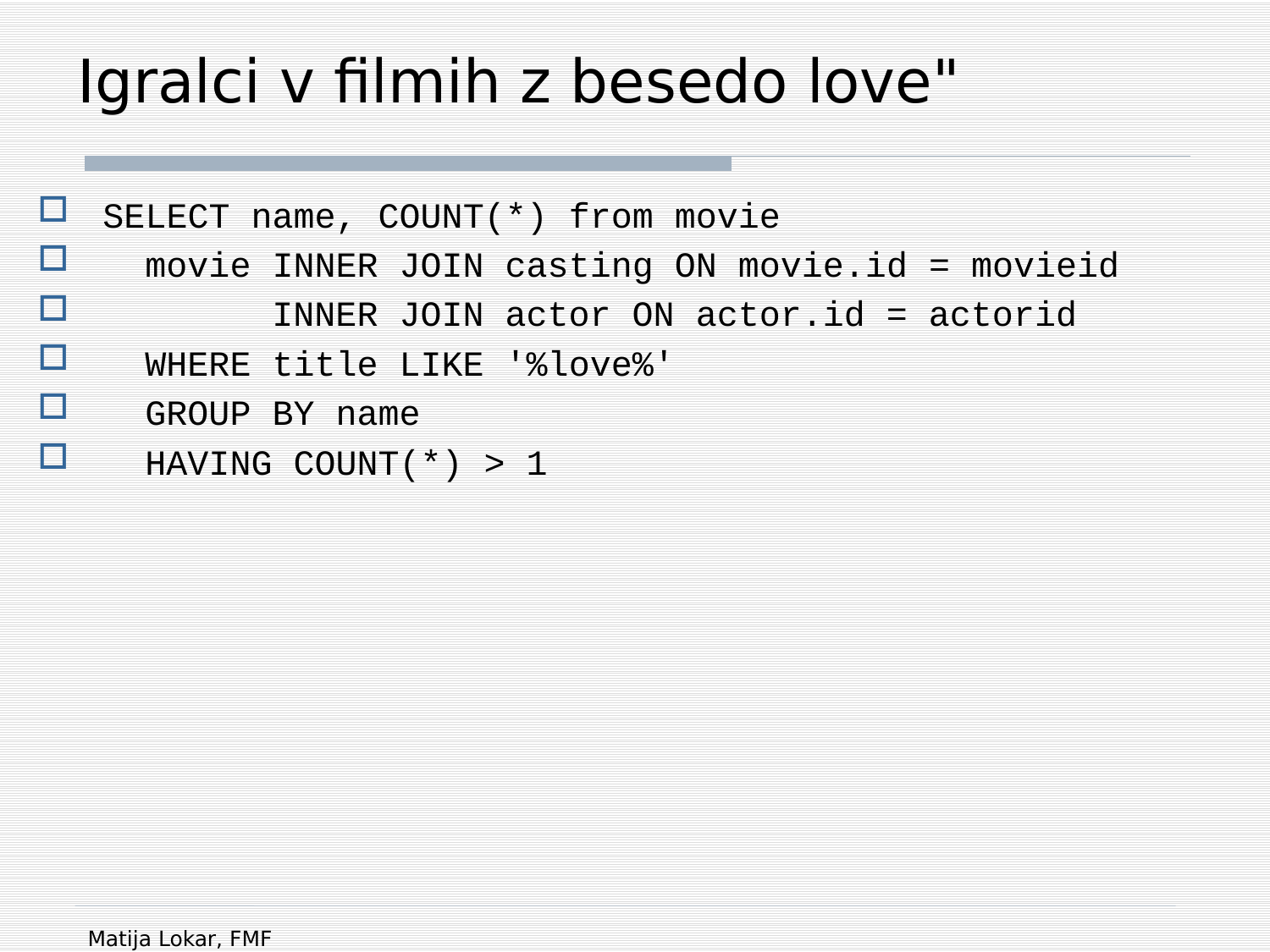

# Igralci v filmih z besedo love"
SELECT name, COUNT(*) from movie
  movie INNER JOIN casting ON movie.id = movieid
        INNER JOIN actor ON actor.id = actorid
  WHERE title LIKE '%love%'
  GROUP BY name
  HAVING COUNT(*) > 1
Matija Lokar, FMF